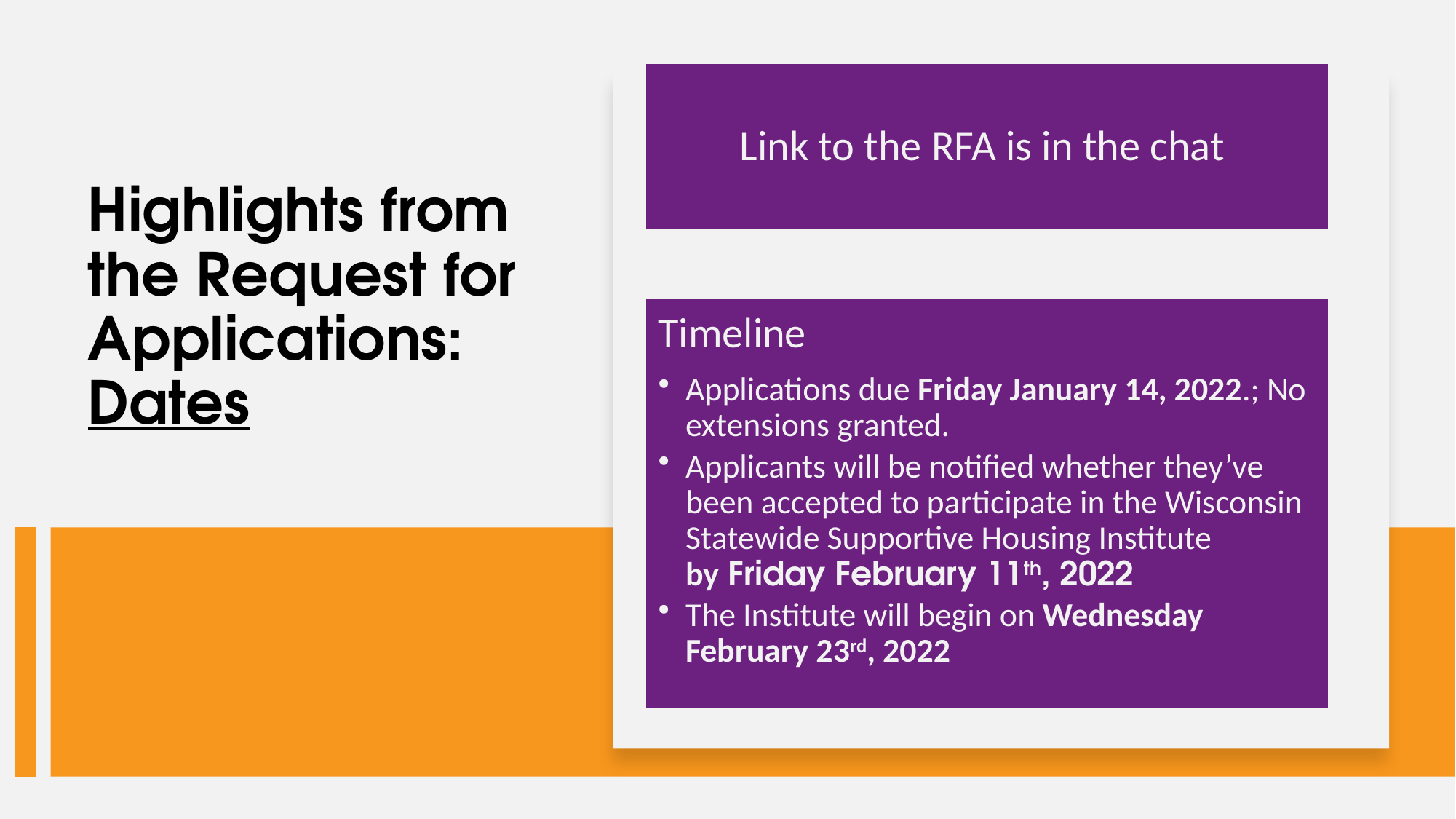

Link to the RFA is in the chat
Timeline
Applications due Friday January 14, 2022.; No extensions granted.
Applicants will be notified whether they’ve been accepted to participate in the Wisconsin Statewide Supportive Housing Institute by Friday February 11th, 2022
The Institute will begin on Wednesday February 23rd, 2022

# Highlights from the Request for Applications: Dates